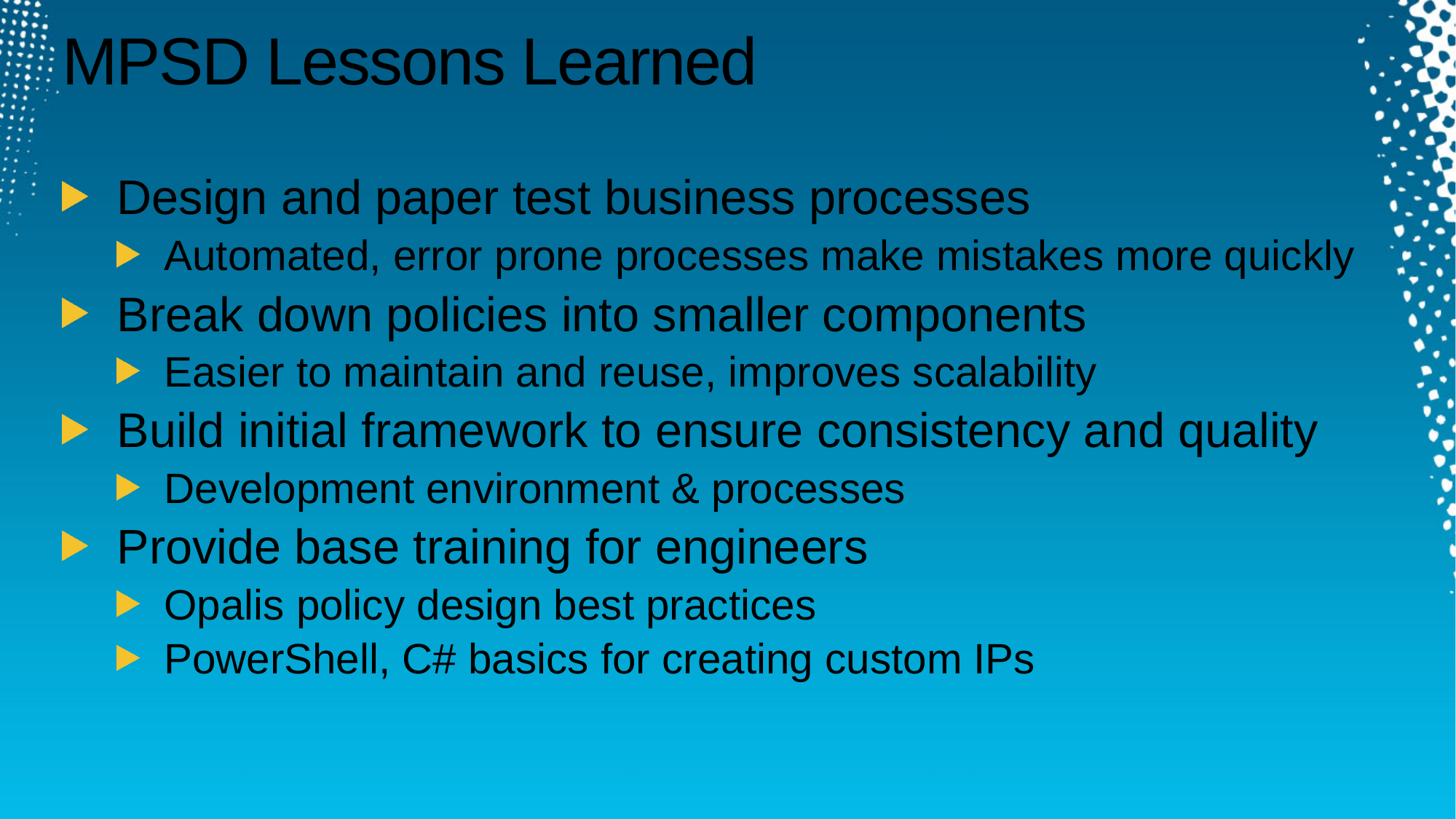

# MPSD Lessons Learned
Design and paper test business processes
Automated, error prone processes make mistakes more quickly
Break down policies into smaller components
Easier to maintain and reuse, improves scalability
Build initial framework to ensure consistency and quality
Development environment & processes
Provide base training for engineers
Opalis policy design best practices
PowerShell, C# basics for creating custom IPs